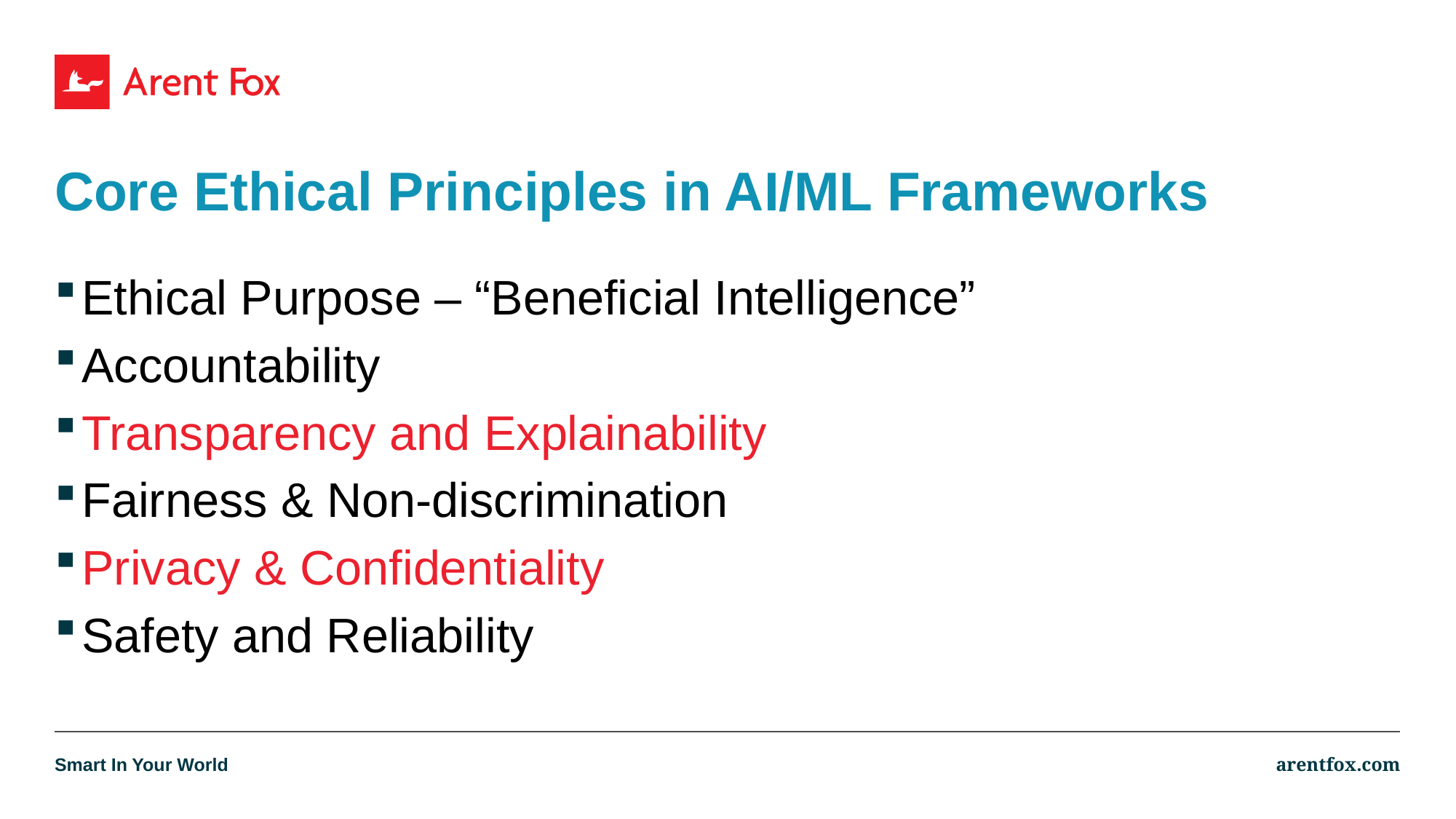

# Core Ethical Principles in AI/ML Frameworks
Ethical Purpose – “Beneficial Intelligence”
Accountability
Transparency and Explainability
Fairness & Non-discrimination
Privacy & Confidentiality
Safety and Reliability